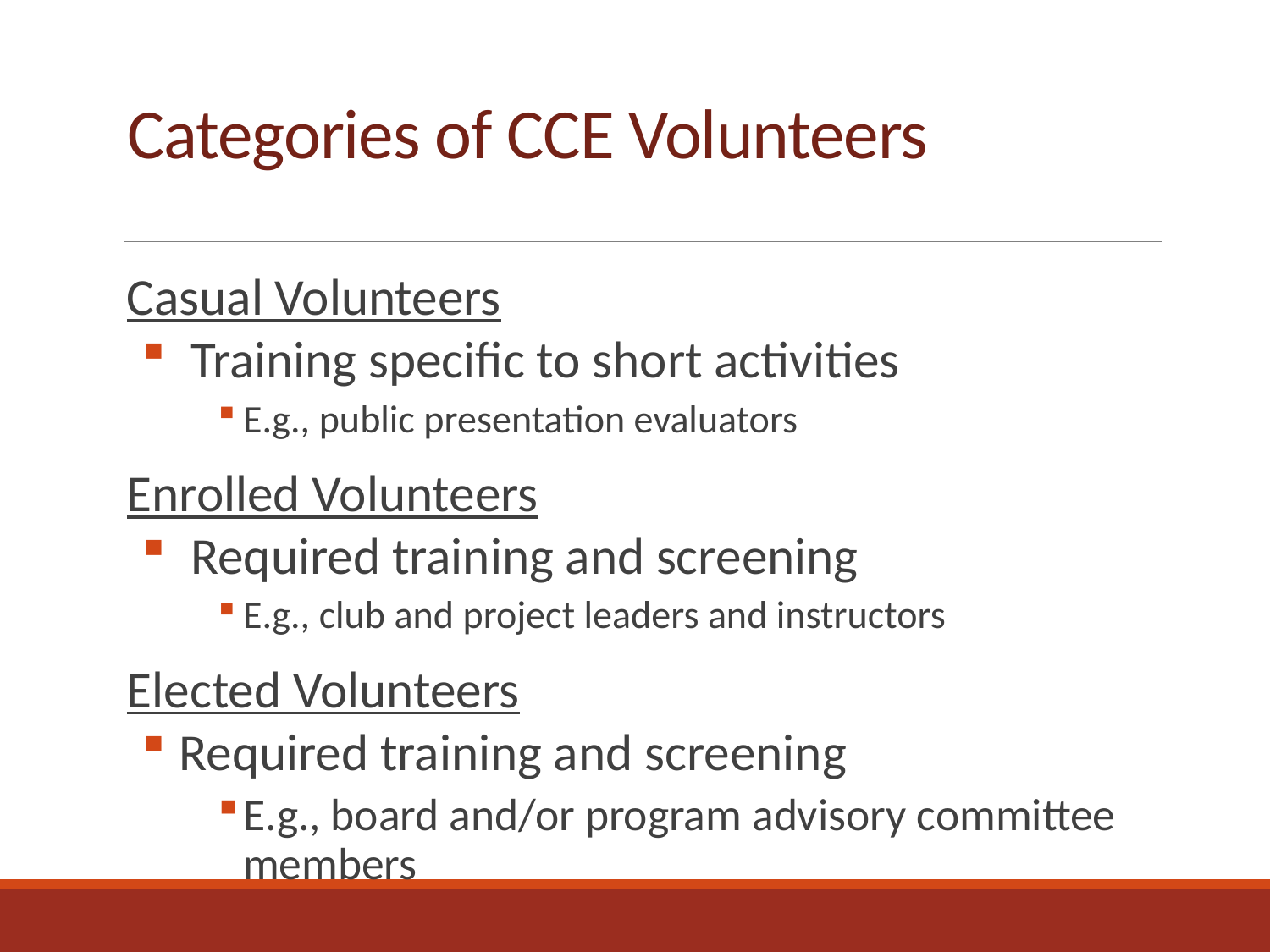

# Categories of CCE Volunteers
Casual Volunteers
  Training specific to short activities
E.g., public presentation evaluators
Enrolled Volunteers
  Required training and screening
E.g., club and project leaders and instructors
Elected Volunteers
 Required training and screening
E.g., board and/or program advisory committee members